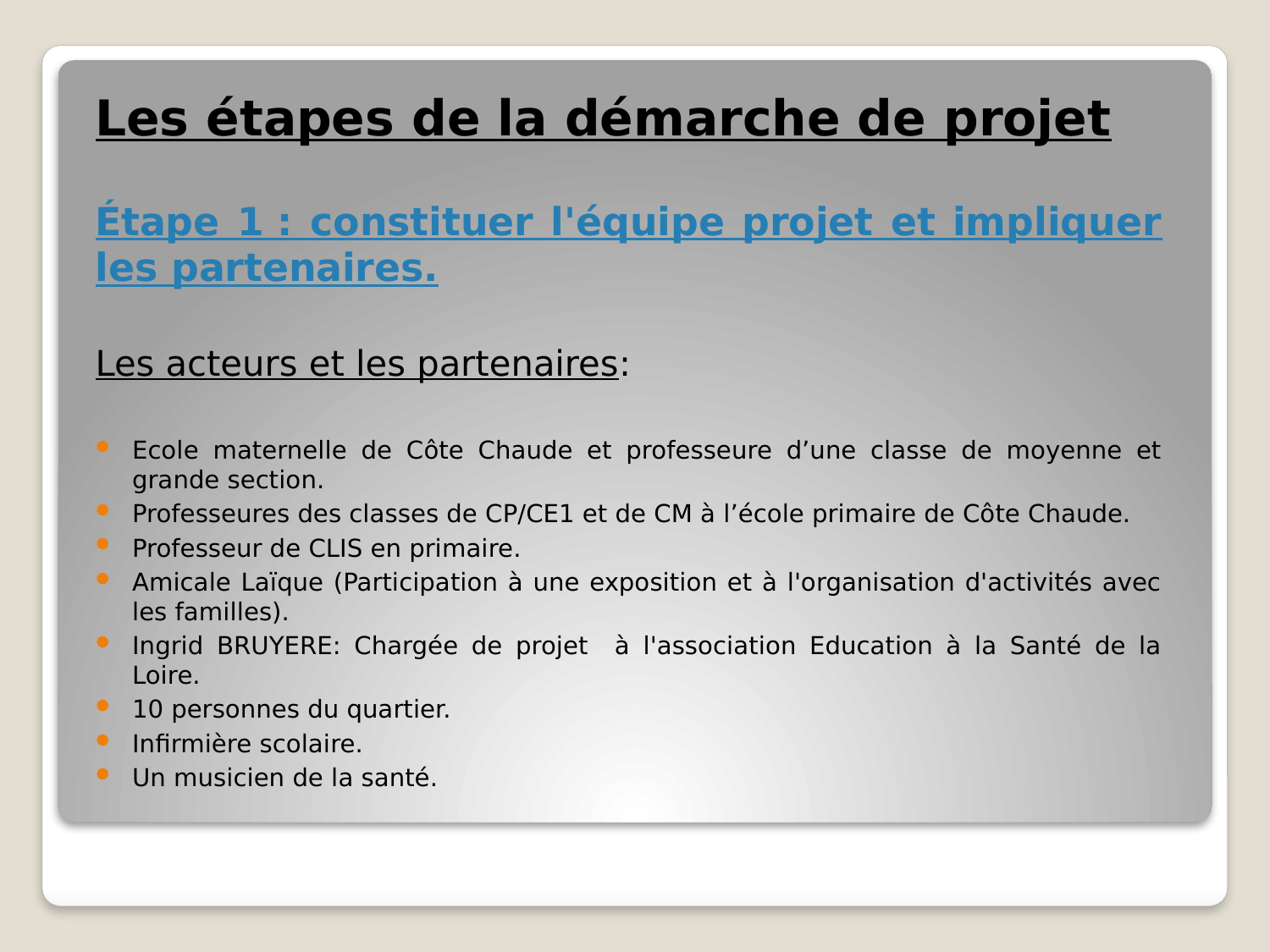

Les étapes de la démarche de projet

Étape 1 : constituer l'équipe projet et impliquer les partenaires.

Les acteurs et les partenaires:

Ecole maternelle de Côte Chaude et professeure d’une classe de moyenne et grande section.
Professeures des classes de CP/CE1 et de CM à l’école primaire de Côte Chaude.
Professeur de CLIS en primaire.
Amicale Laïque (Participation à une exposition et à l'organisation d'activités avec les familles).
Ingrid BRUYERE: Chargée de projet  à l'association Education à la Santé de la Loire.
10 personnes du quartier.
Infirmière scolaire.
Un musicien de la santé.